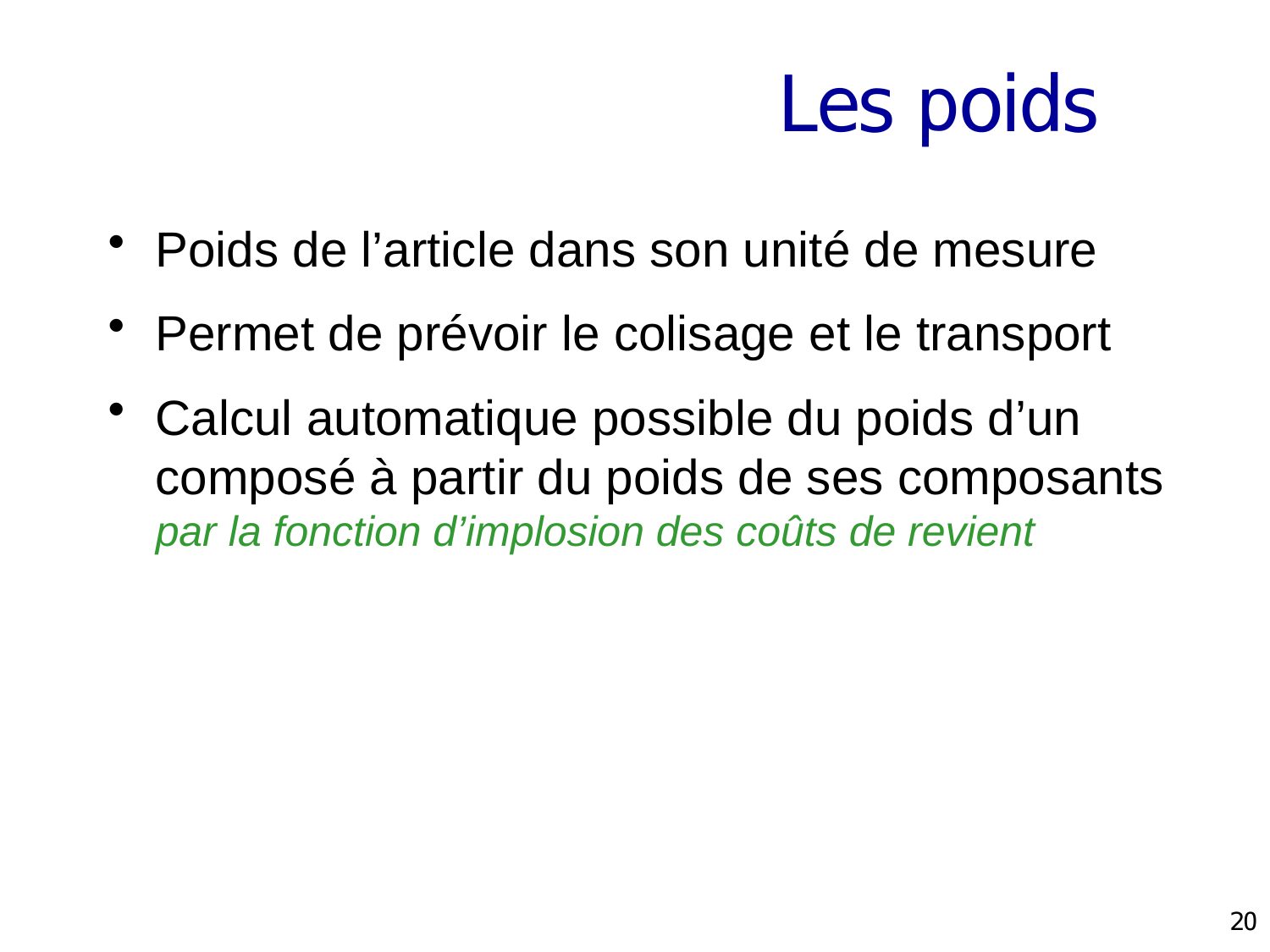

# Les poids
Poids de l’article dans son unité de mesure
Permet de prévoir le colisage et le transport
Calcul automatique possible du poids d’un composé à partir du poids de ses composants
par la fonction d’implosion des coûts de revient
20